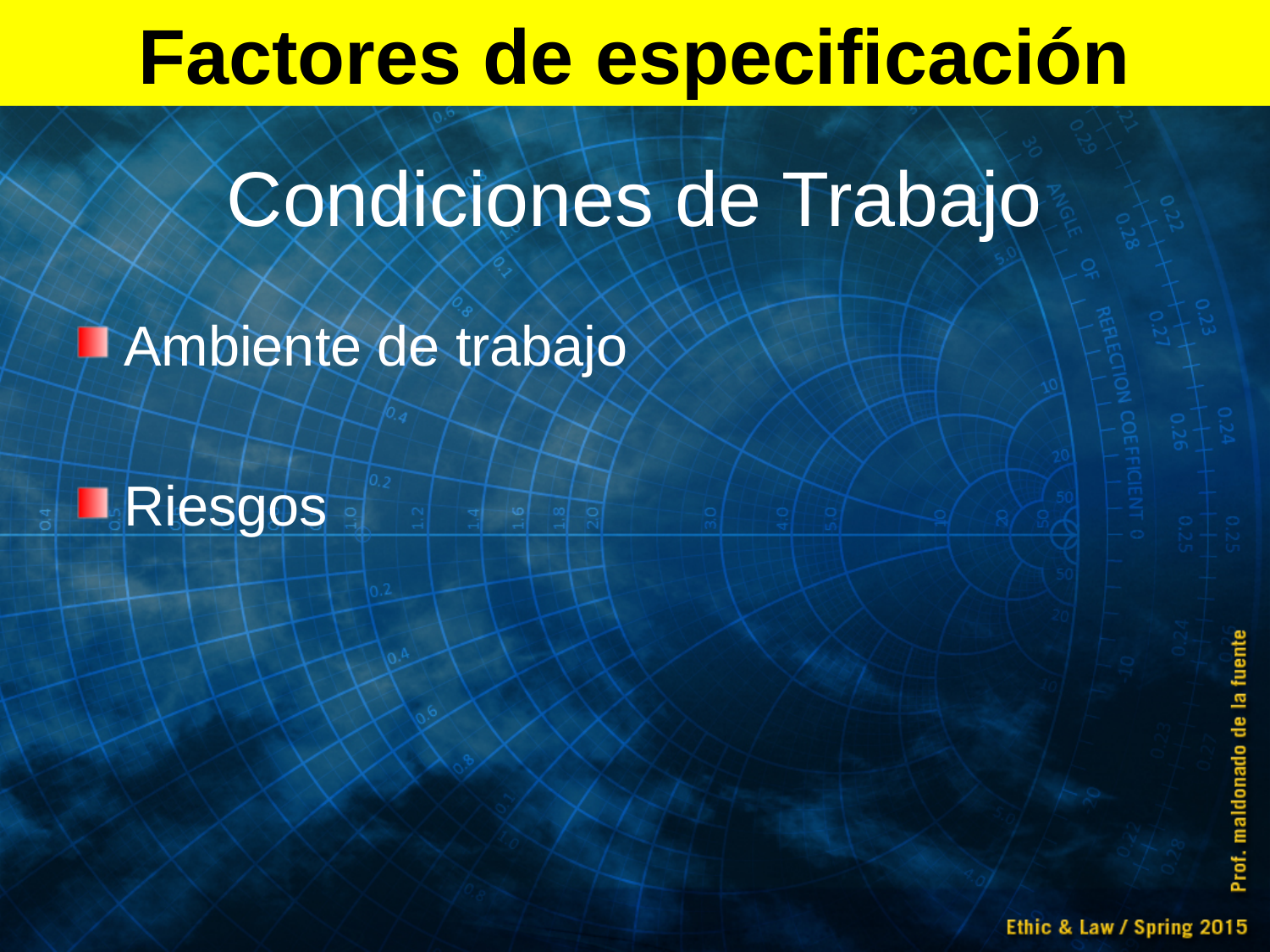

Factores de especificación
# Condiciones de Trabajo
Ambiente de trabajo
Riesgos